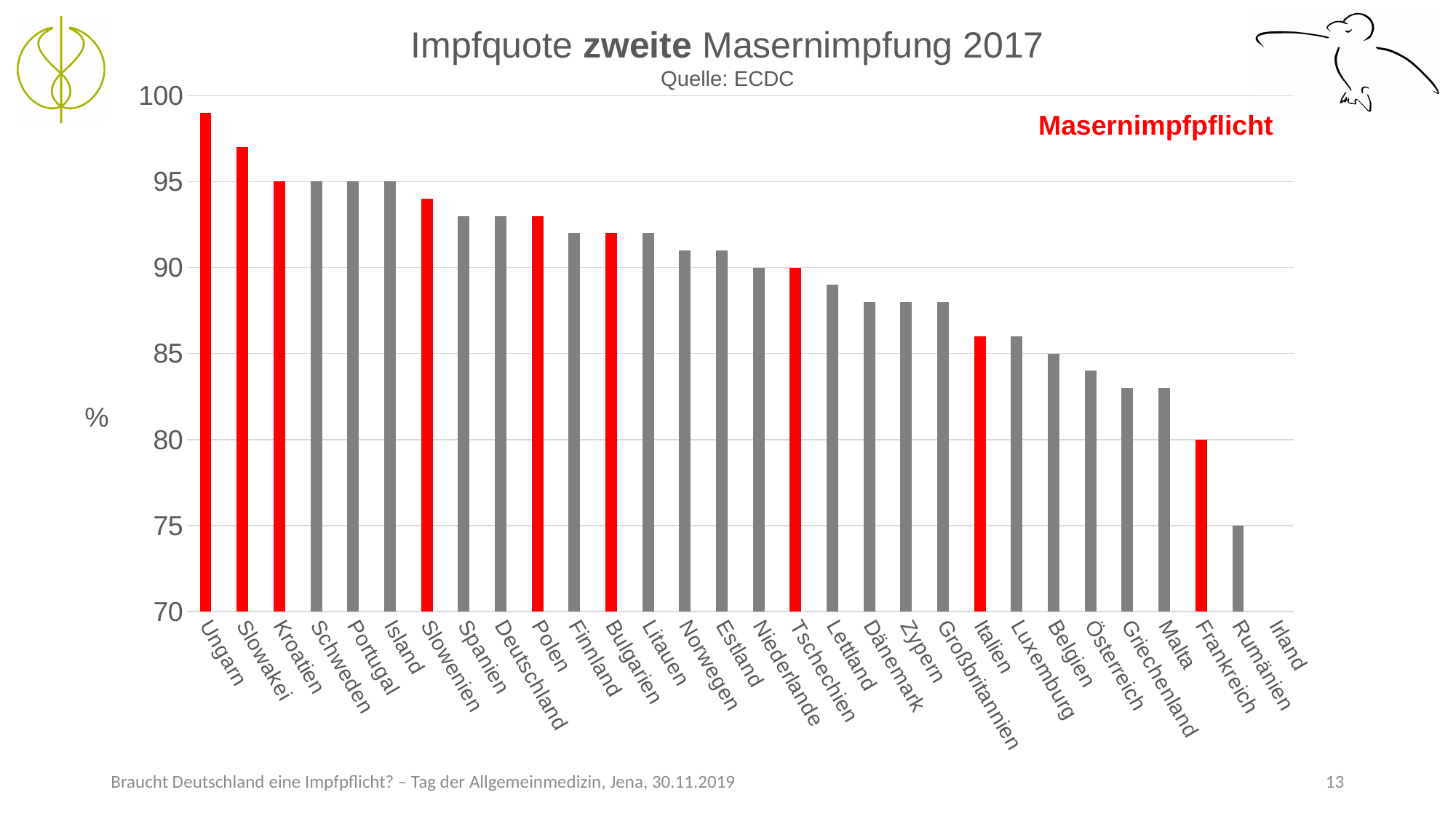

Impfquote zweite Masernimpfung 2017
Quelle: ECDC

### Chart

| Category |  |
|---|---|
| Ungarn | 99.0 |
| Slowakei | 97.0 |
| Kroatien | 95.0 |
| Schweden | 95.0 |
| Portugal | 95.0 |
| Island | 95.0 |
| Slowenien | 94.0 |
| Spanien | 93.0 |
| Deutschland | 93.0 |
| Polen | 93.0 |
| Finnland | 92.0 |
| Bulgarien | 92.0 |
| Litauen | 92.0 |
| Norwegen | 91.0 |
| Estland | 91.0 |
| Niederlande | 90.0 |
| Tschechien | 90.0 |
| Lettland | 89.0 |
| Dänemark | 88.0 |
| Zypern | 88.0 |
| Großbritannien | 88.0 |
| Italien | 86.0 |
| Luxemburg | 86.0 |
| Belgien | 85.0 |
| Österreich | 84.0 |
| Griechenland | 83.0 |
| Malta | 83.0 |
| Frankreich | 80.0 |
| Rumänien | 75.0 |
| Irland | None |
Masernimpfpflicht
Braucht Deutschland eine Impfpflicht? – Tag der Allgemeinmedizin, Jena, 30.11.2019
13